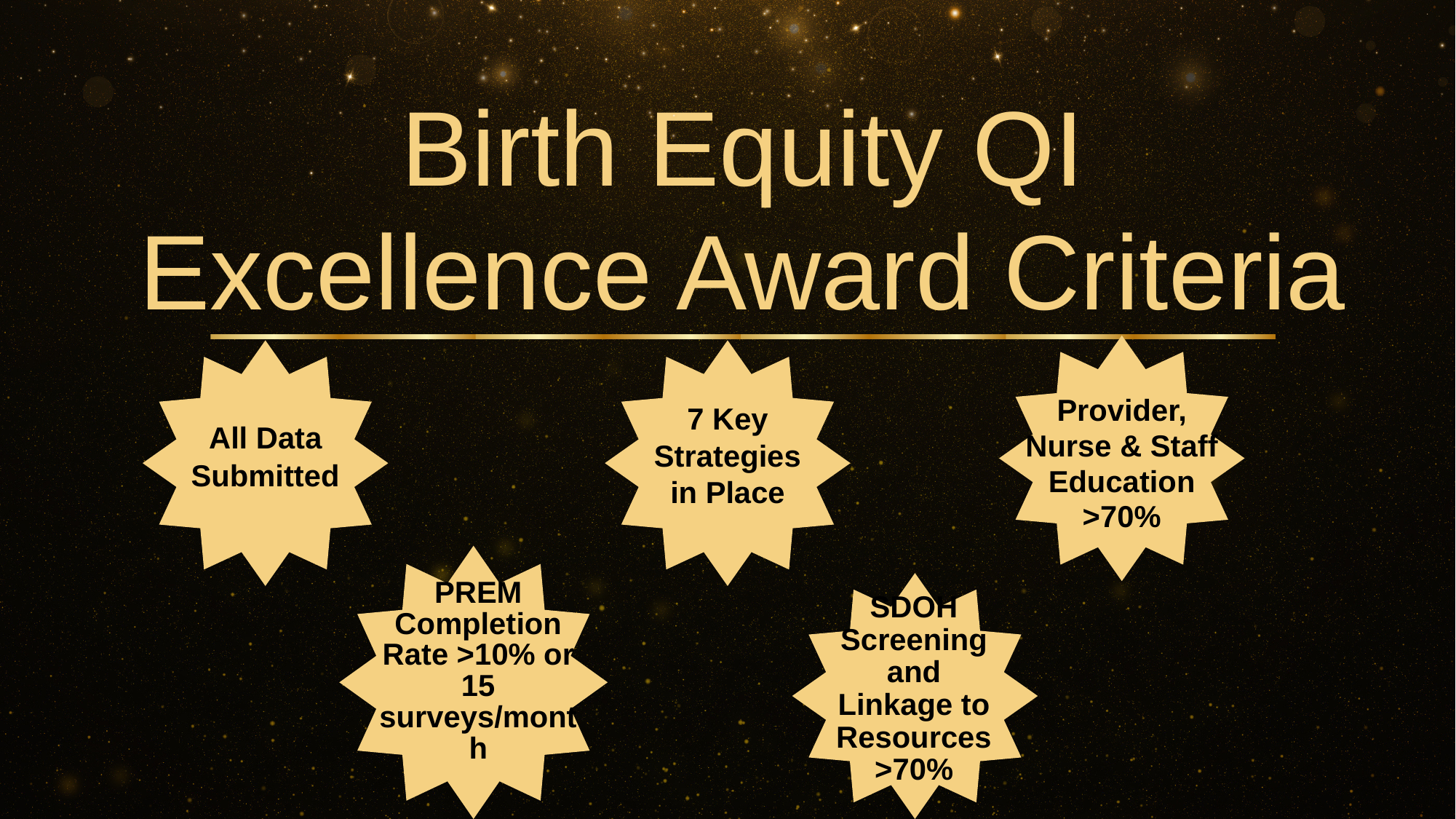

Birth Equity QI Excellence Award Criteria

Provider, Nurse & Staff Education >70%

All Data Submitted

7 Key Strategies in Place

PREM Completion Rate >10% or 15 surveys/month

SDOH Screening and Linkage to Resources >70%